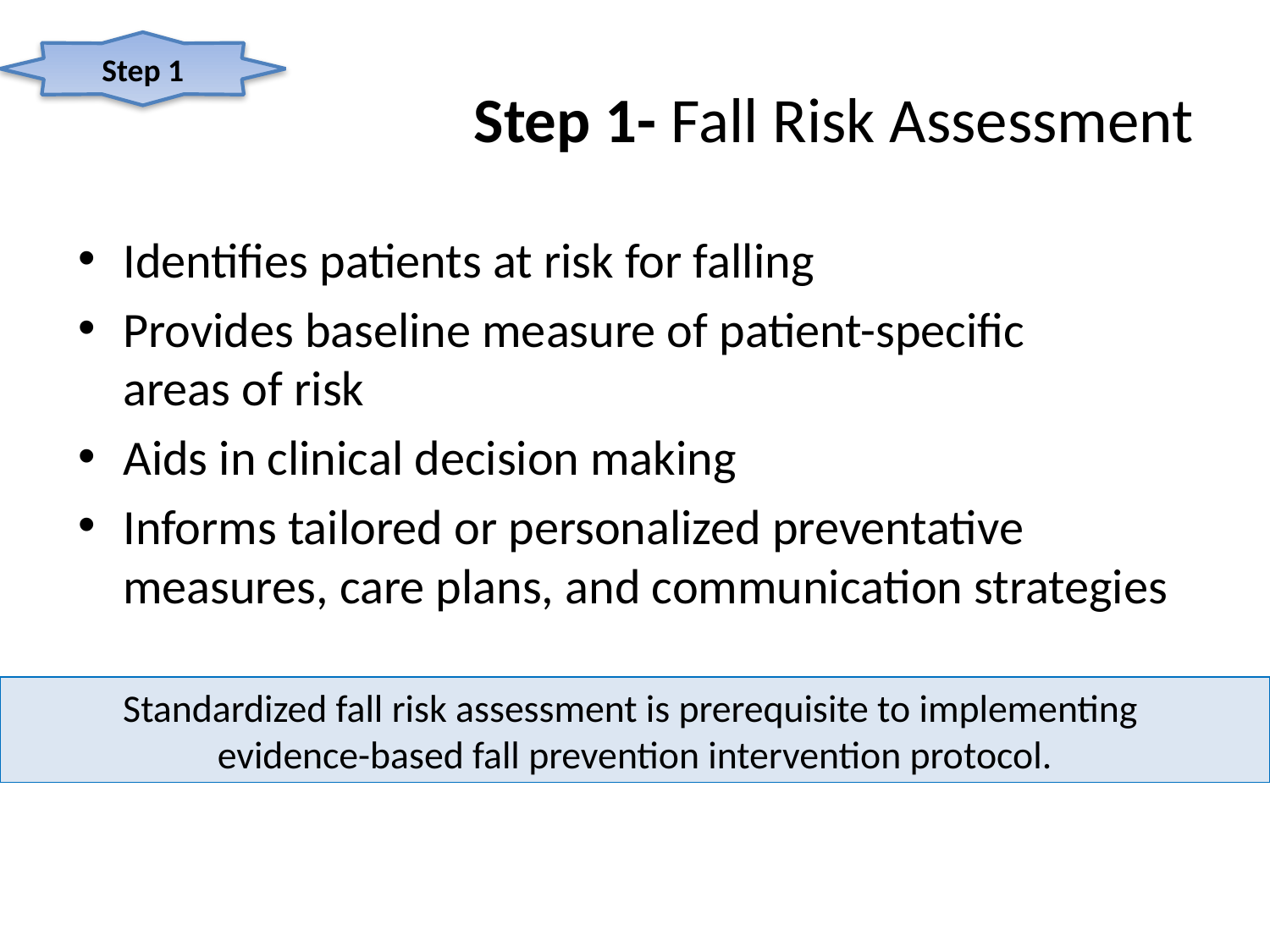

Step 1
# Step 1- Fall Risk Assessment
Identifies patients at risk for falling
Provides baseline measure of patient-specific
areas of risk
Aids in clinical decision making
Informs tailored or personalized preventative measures, care plans, and communication strategies

Standardized fall risk assessment is prerequisite to implementing
evidence-based fall prevention intervention protocol.